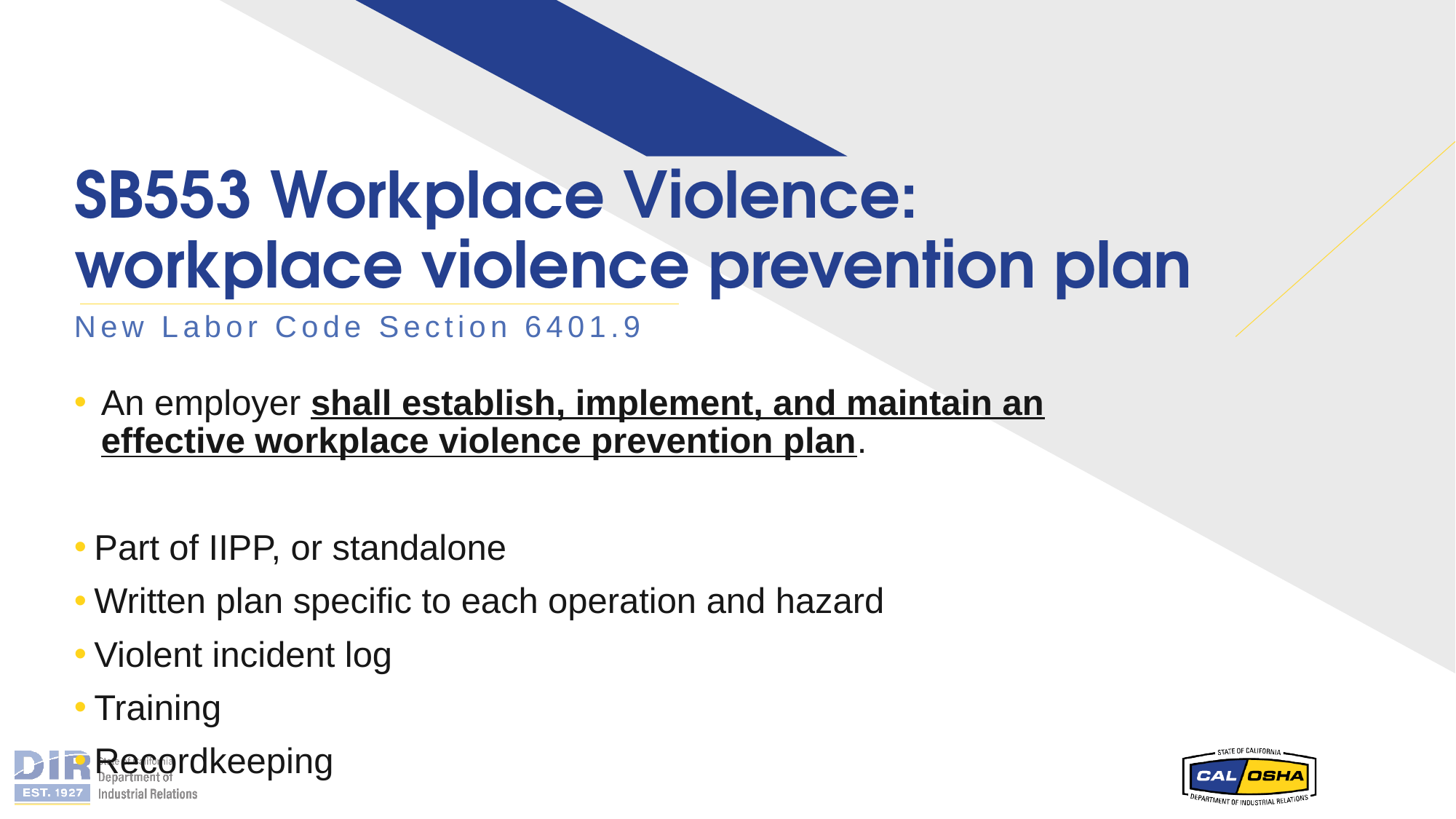

# SB553 Workplace Violence: workplace violence prevention plan

New Labor Code Section 6401.9

An employer shall establish, implement, and maintain an effective workplace violence prevention plan.

Part of IIPP, or standalone
Written plan specific to each operation and hazard
Violent incident log
Training
Recordkeeping